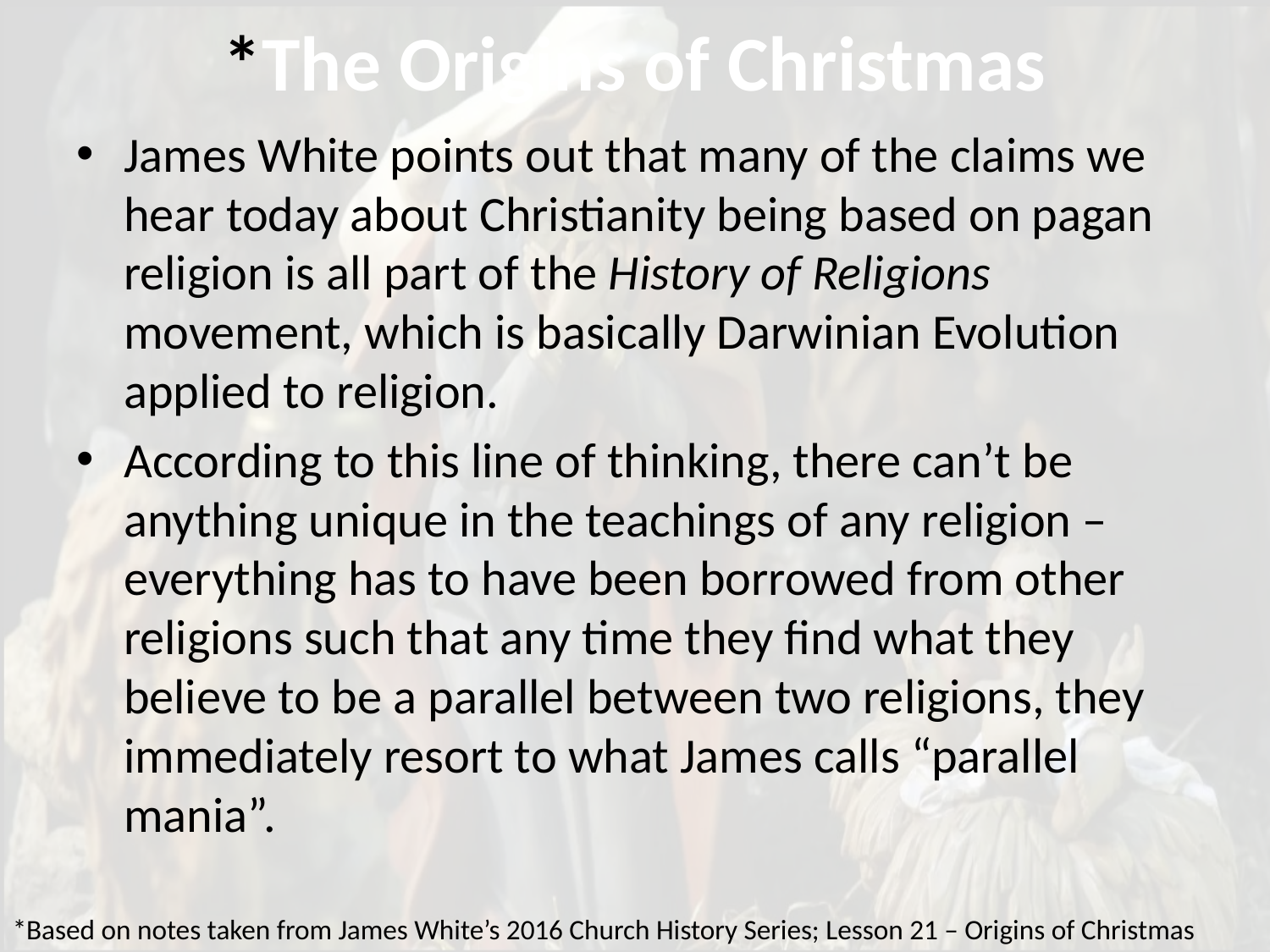

# *The Origins of Christmas
James White points out that many of the claims we hear today about Christianity being based on pagan religion is all part of the History of Religions movement, which is basically Darwinian Evolution applied to religion.
According to this line of thinking, there can’t be anything unique in the teachings of any religion – everything has to have been borrowed from other religions such that any time they find what they believe to be a parallel between two religions, they immediately resort to what James calls “parallel mania”.

*Based on notes taken from James White’s 2016 Church History Series; Lesson 21 – Origins of Christmas